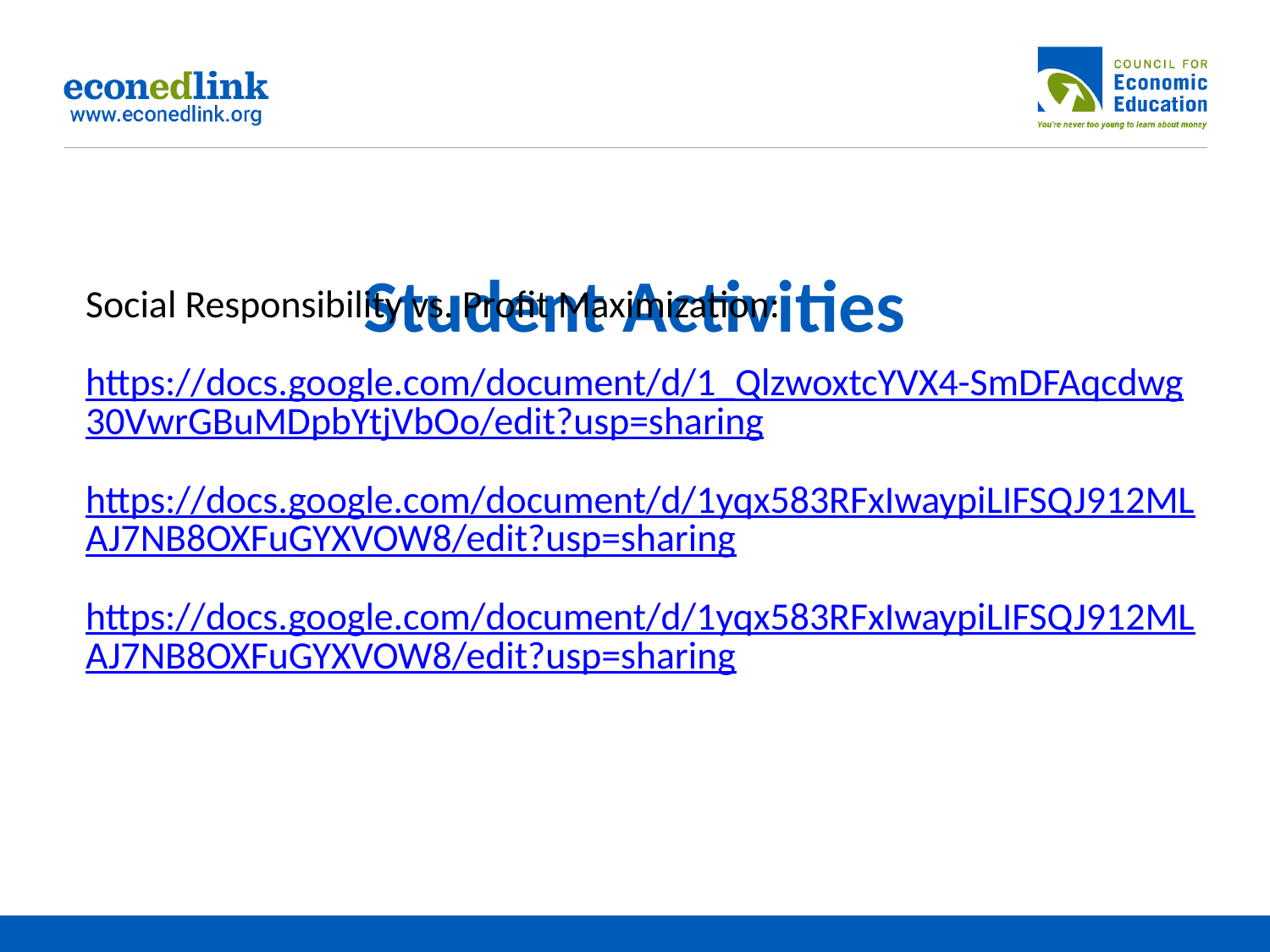

# Student Activities
Social Responsibility vs. Profit Maximization:
https://docs.google.com/document/d/1_QlzwoxtcYVX4-SmDFAqcdwg30VwrGBuMDpbYtjVbOo/edit?usp=sharing
https://docs.google.com/document/d/1yqx583RFxIwaypiLIFSQJ912MLAJ7NB8OXFuGYXVOW8/edit?usp=sharing
https://docs.google.com/document/d/1yqx583RFxIwaypiLIFSQJ912MLAJ7NB8OXFuGYXVOW8/edit?usp=sharing